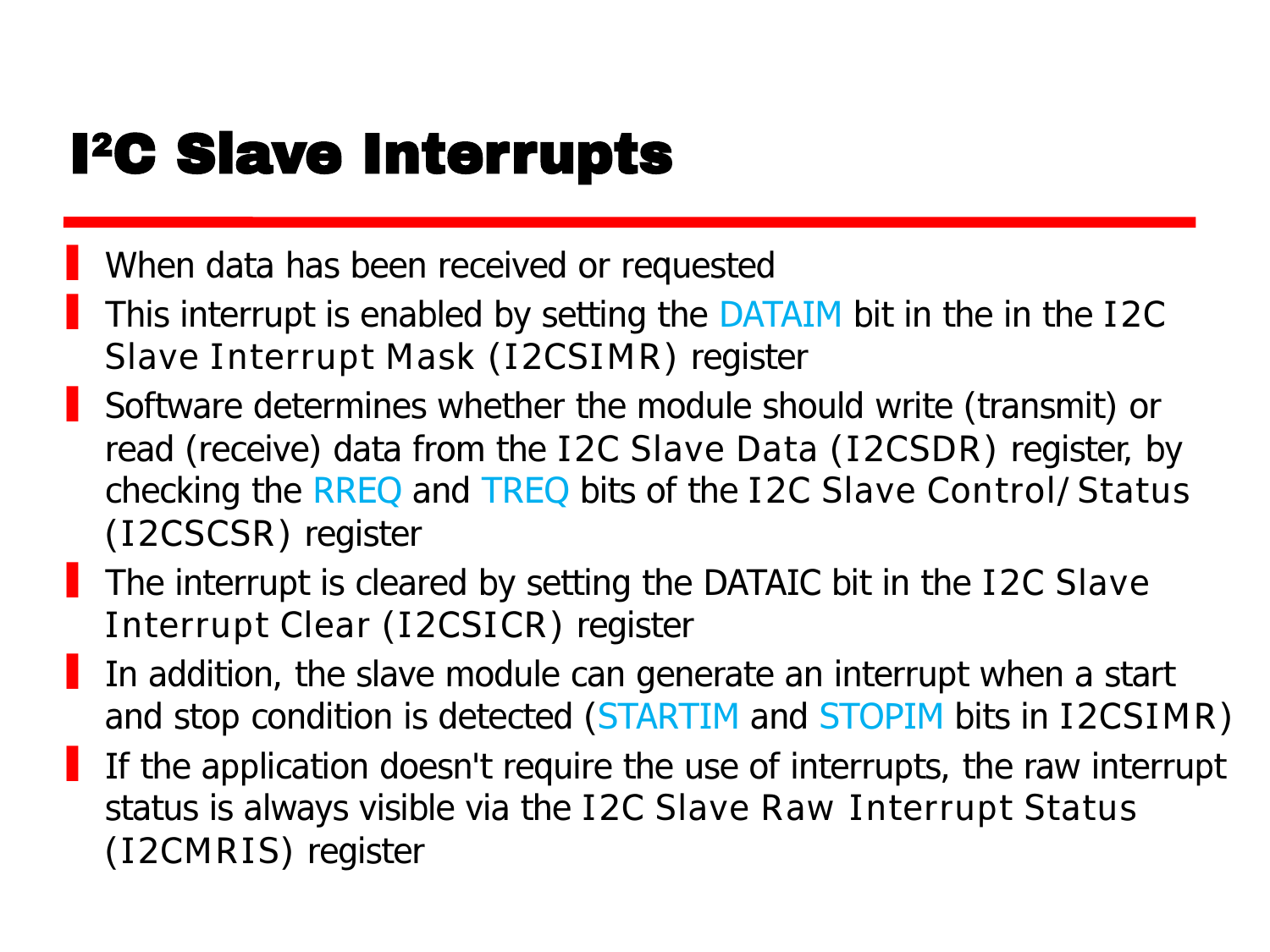

# I2C Slave Interrupts
When data has been received or requested
This interrupt is enabled by setting the DATAIM bit in the in the I2C Slave Interrupt Mask (I2CSIMR) register
Software determines whether the module should write (transmit) or read (receive) data from the I2C Slave Data (I2CSDR) register, by checking the RREQ and TREQ bits of the I2C Slave Control/Status (I2CSCSR) register
The interrupt is cleared by setting the DATAIC bit in the I2C Slave Interrupt Clear (I2CSICR) register
In addition, the slave module can generate an interrupt when a start and stop condition is detected (STARTIM and STOPIM bits in I2CSIMR)
If the application doesn't require the use of interrupts, the raw interrupt status is always visible via the I2C Slave Raw Interrupt Status (I2CMRIS) register